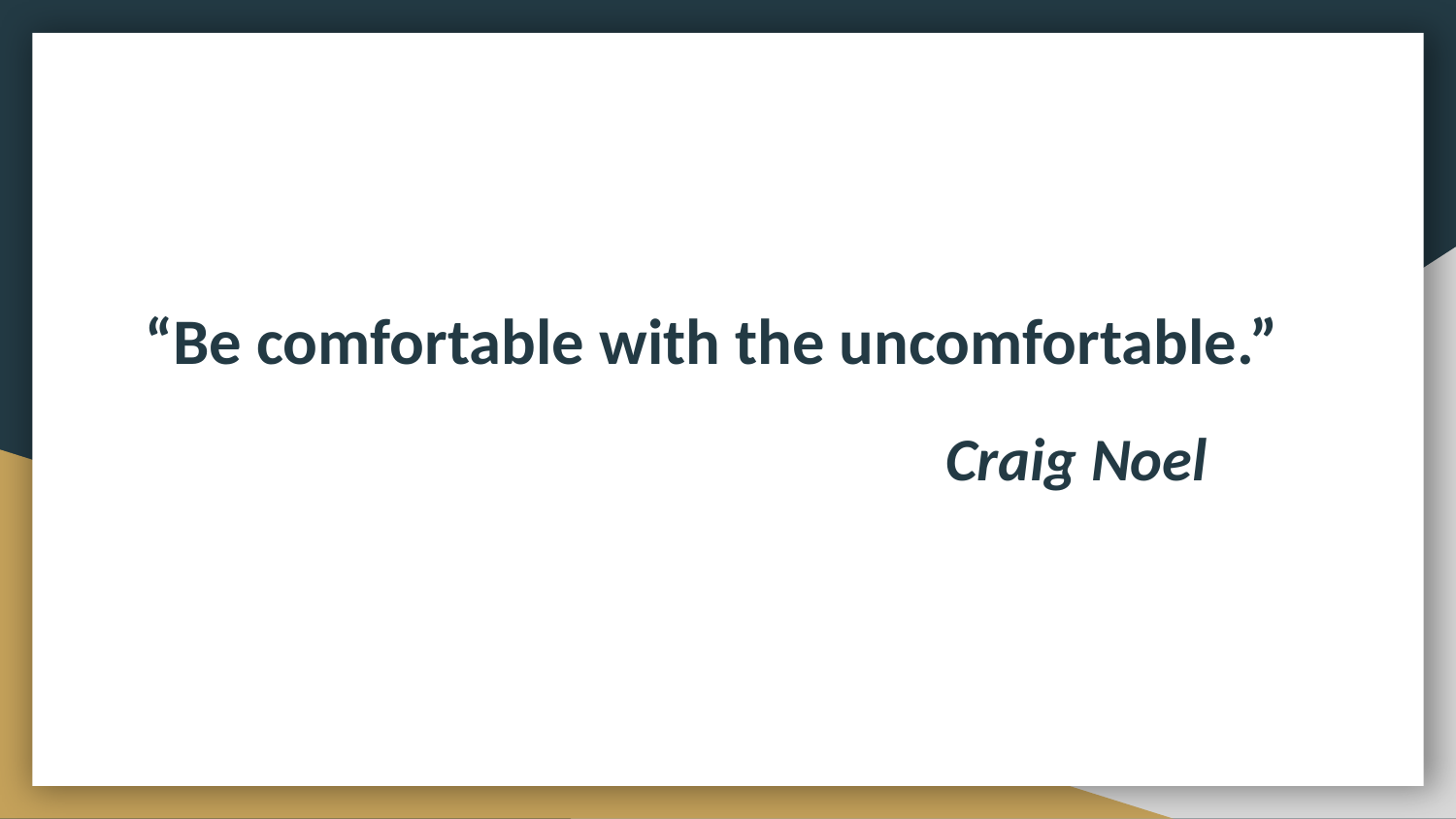

#
“Be comfortable with the uncomfortable.”
Craig Noel